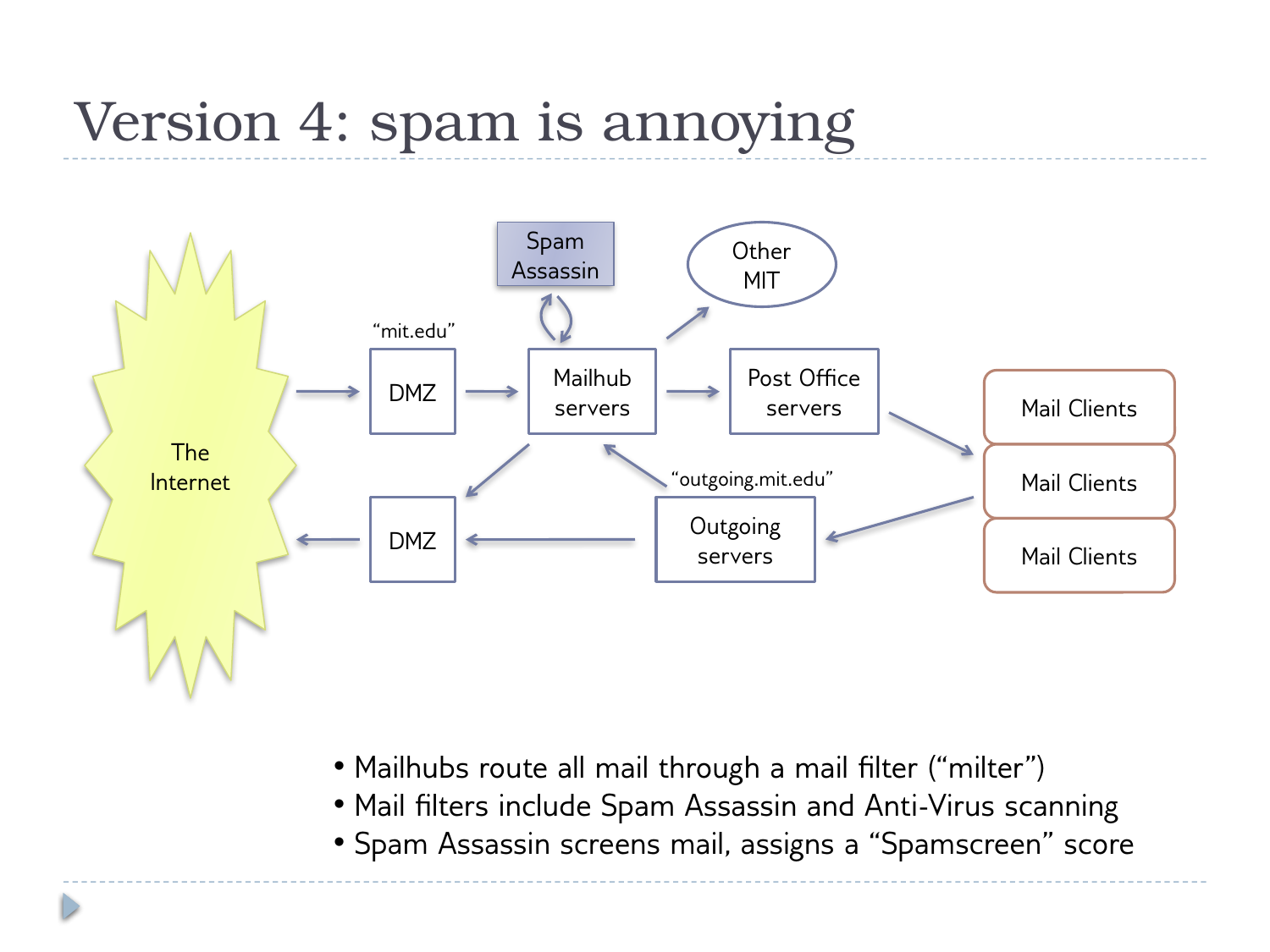

# Version 4: spam is annoying
Spam Assassin
Other
MIT
The Internet

“mit.edu”
DMZ
Mailhub
servers
Post Office
servers
Mail Clients
Mail Clients
“outgoing.mit.edu”
DMZ
Outgoing
servers
Mail Clients
 Mailhubs route all mail through a mail filter (“milter”)
 Mail filters include Spam Assassin and Anti-Virus scanning
 Spam Assassin screens mail, assigns a “Spamscreen” score